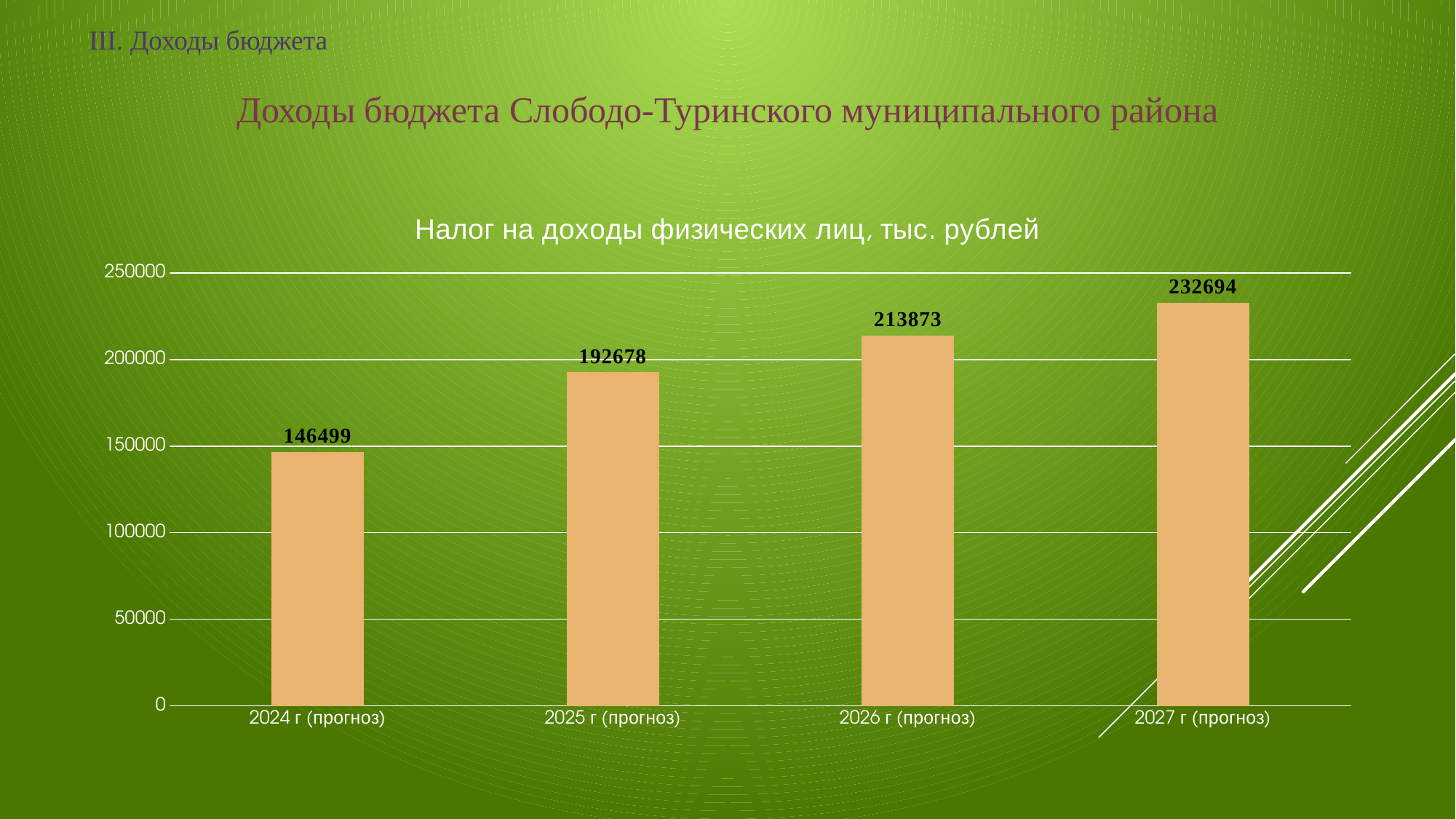

III. Доходы бюджета
Доходы бюджета Слободо-Туринского муниципального района

### Chart: Налог на доходы физических лиц, тыс. рублей

| Category | Налог на доходы физических лиц, тыс. рублей |
|---|---|
| 2024 г (прогноз) | 146499.0 |
| 2025 г (прогноз) | 192678.0 |
| 2026 г (прогноз) | 213873.0 |
| 2027 г (прогноз) | 232694.0 |